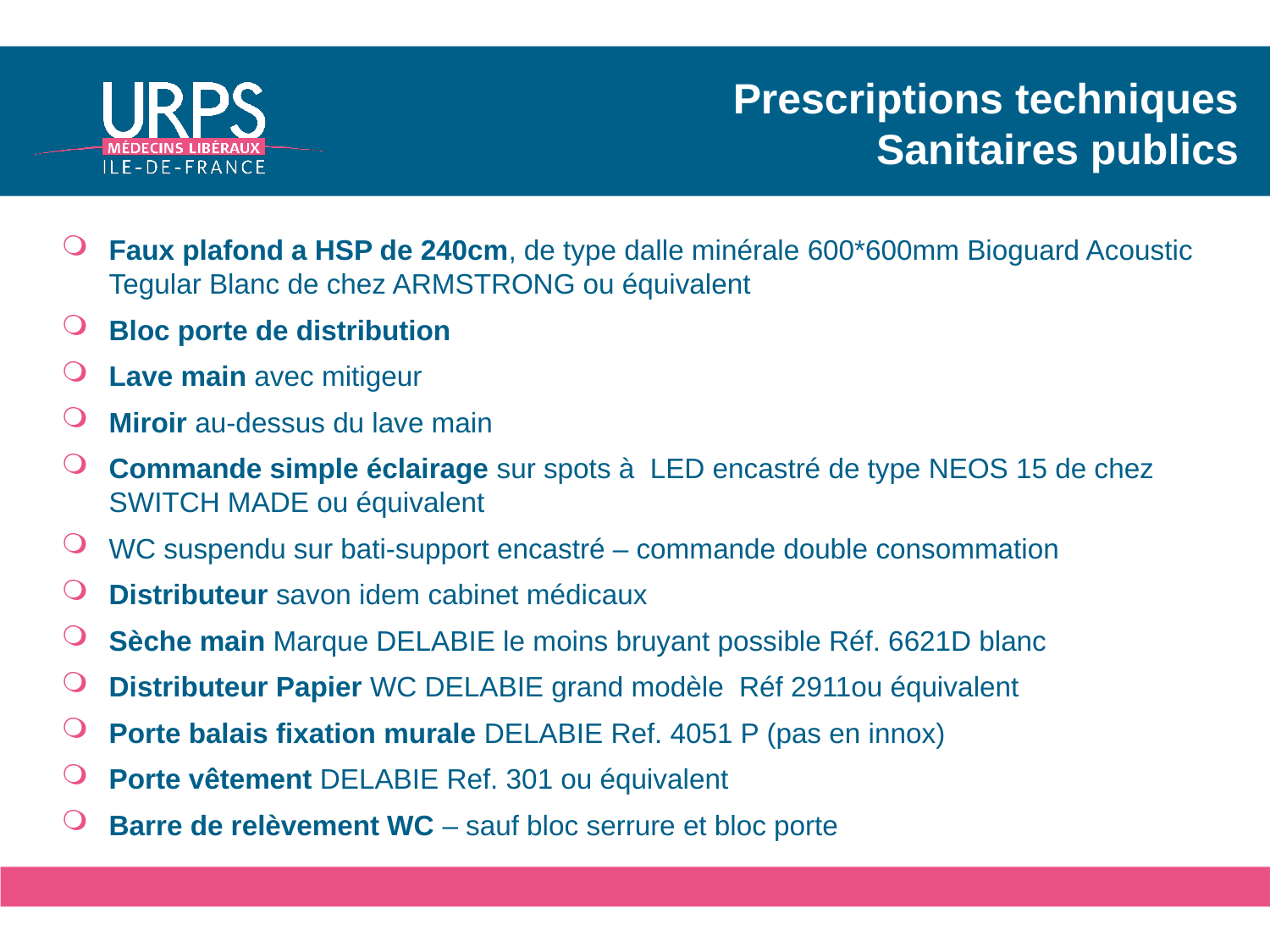

# Prescriptions techniques Sanitaires publics
Faux plafond a HSP de 240cm, de type dalle minérale 600*600mm Bioguard Acoustic Tegular Blanc de chez ARMSTRONG ou équivalent
Bloc porte de distribution
Lave main avec mitigeur
Miroir au-dessus du lave main
Commande simple éclairage sur spots à  LED encastré de type NEOS 15 de chez SWITCH MADE ou équivalent
WC suspendu sur bati-support encastré – commande double consommation
Distributeur savon idem cabinet médicaux
Sèche main Marque DELABIE le moins bruyant possible Réf. 6621D blanc
Distributeur Papier WC DELABIE grand modèle  Réf 2911ou équivalent
Porte balais fixation murale DELABIE Ref. 4051 P (pas en innox)
Porte vêtement DELABIE Ref. 301 ou équivalent
Barre de relèvement WC – sauf bloc serrure et bloc porte
22